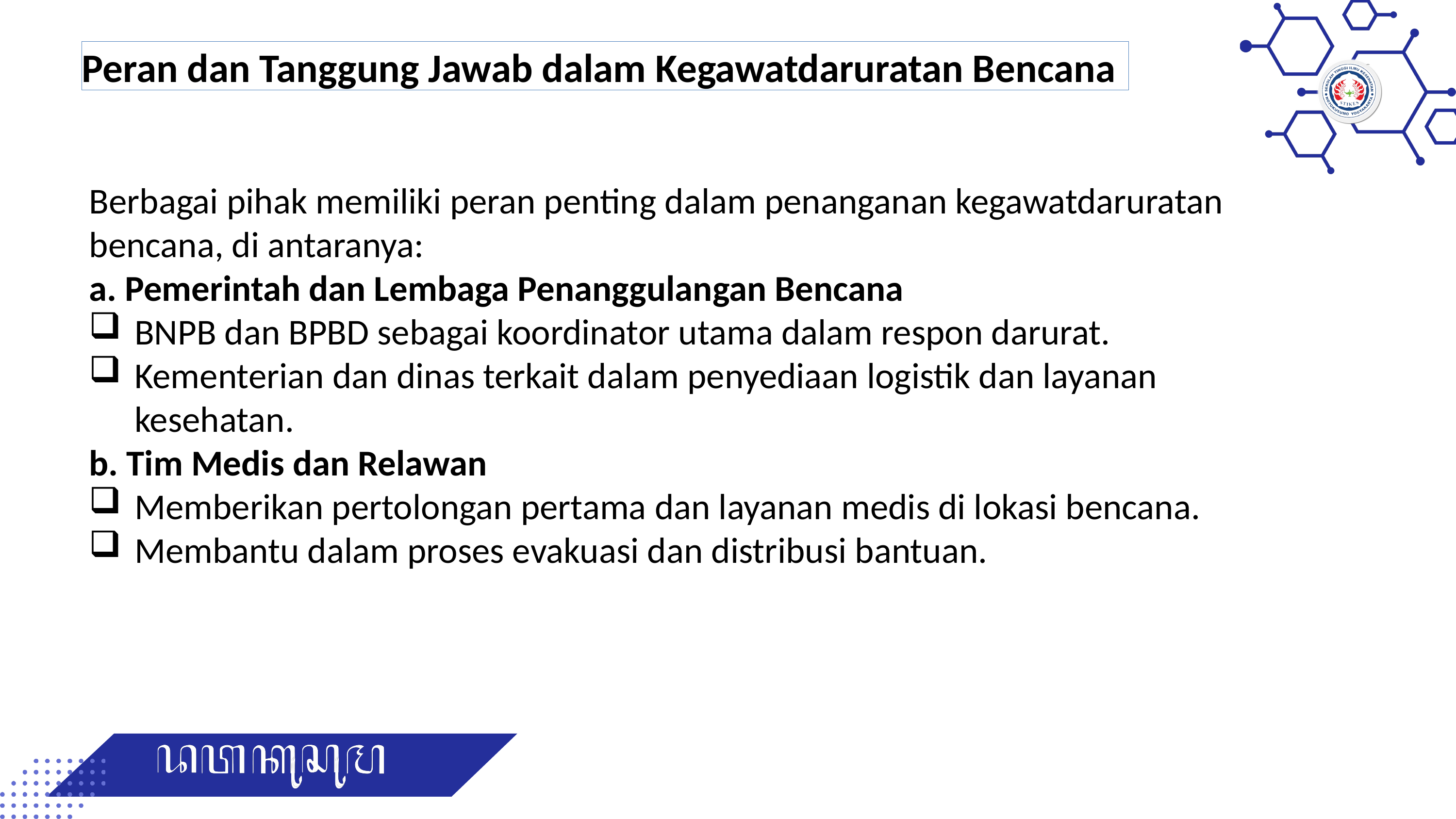

Peran dan Tanggung Jawab dalam Kegawatdaruratan Bencana

Berbagai pihak memiliki peran penting dalam penanganan kegawatdaruratan bencana, di antaranya:
a. Pemerintah dan Lembaga Penanggulangan Bencana
BNPB dan BPBD sebagai koordinator utama dalam respon darurat.
Kementerian dan dinas terkait dalam penyediaan logistik dan layanan kesehatan.
b. Tim Medis dan Relawan
Memberikan pertolongan pertama dan layanan medis di lokasi bencana.
Membantu dalam proses evakuasi dan distribusi bantuan.